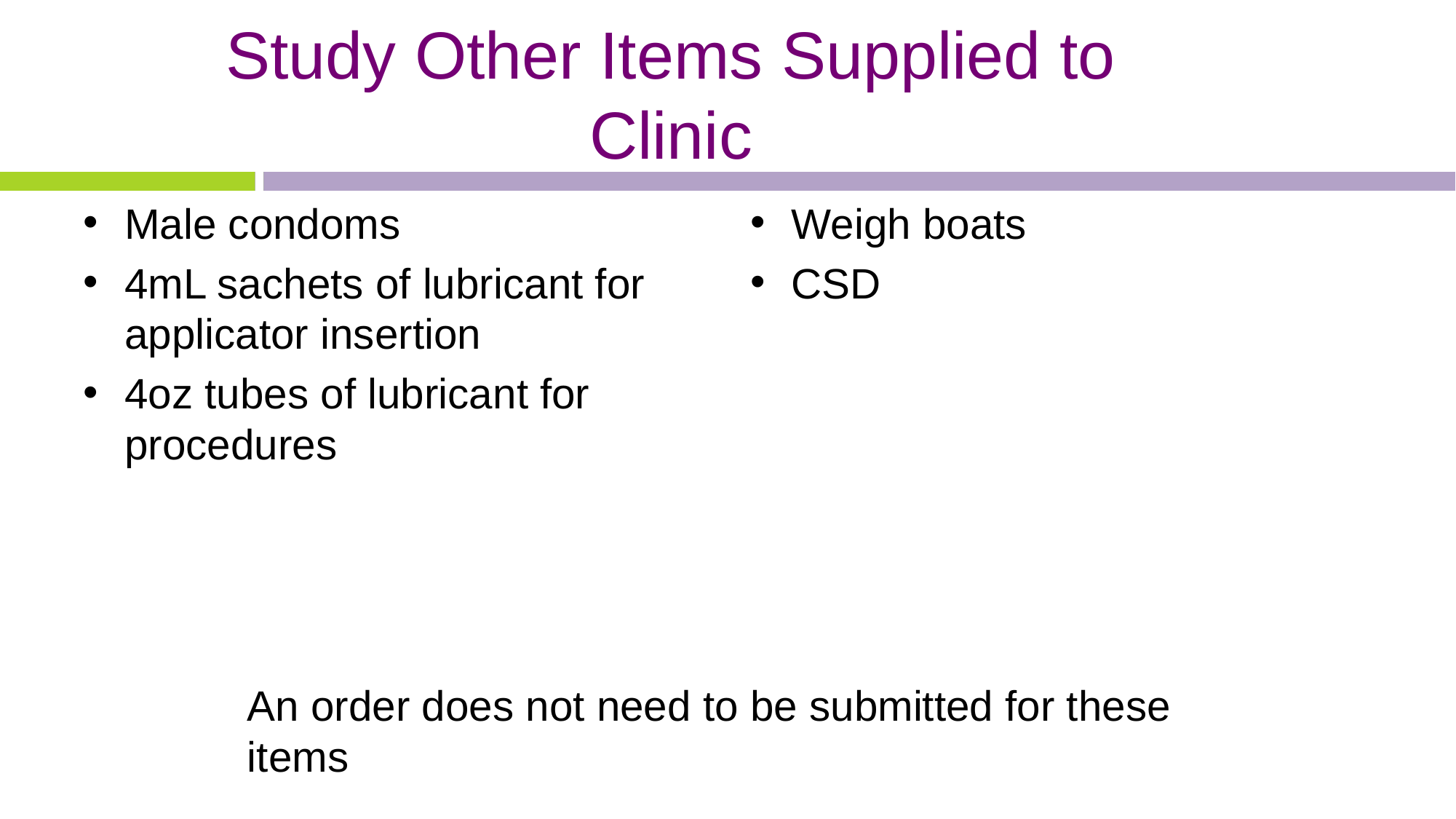

# Study Other Items Supplied to Clinic
Male condoms
4mL sachets of lubricant for applicator insertion
4oz tubes of lubricant for procedures

Weigh boats
CSD
An order does not need to be submitted for these items